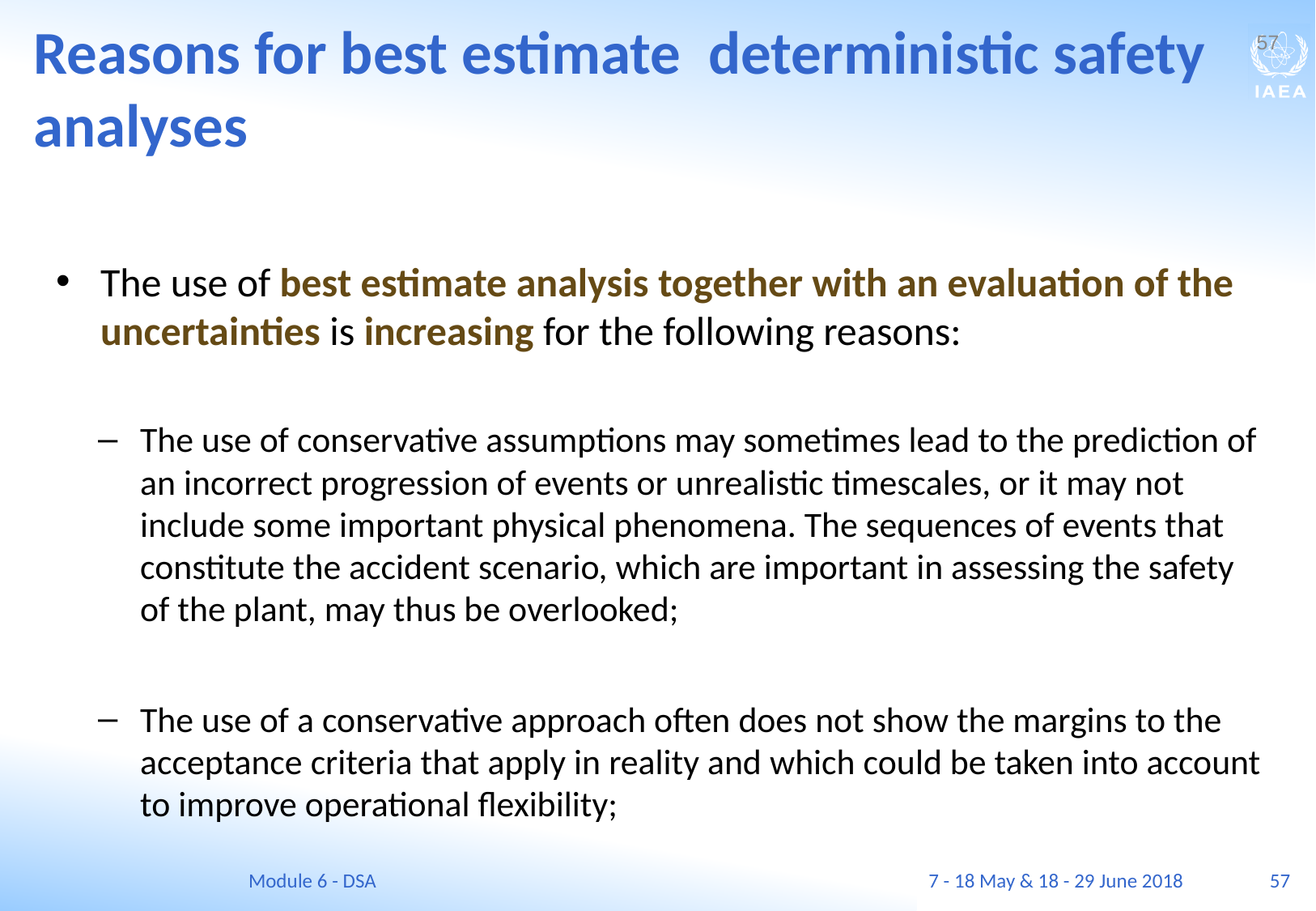

Reasons for best estimate  deterministic safety analyses
57

The use of best estimate analysis together with an evaluation of the uncertainties is increasing for the following reasons:

The use of conservative assumptions may sometimes lead to the prediction of an incorrect progression of events or unrealistic timescales, or it may not include some important physical phenomena. The sequences of events that constitute the accident scenario, which are important in assessing the safety of the plant, may thus be overlooked;

The use of a conservative approach often does not show the margins to the acceptance criteria that apply in reality and which could be taken into account to improve operational flexibility;
Module 6 - DSA
7 - 18 May & 18 - 29 June 2018
57